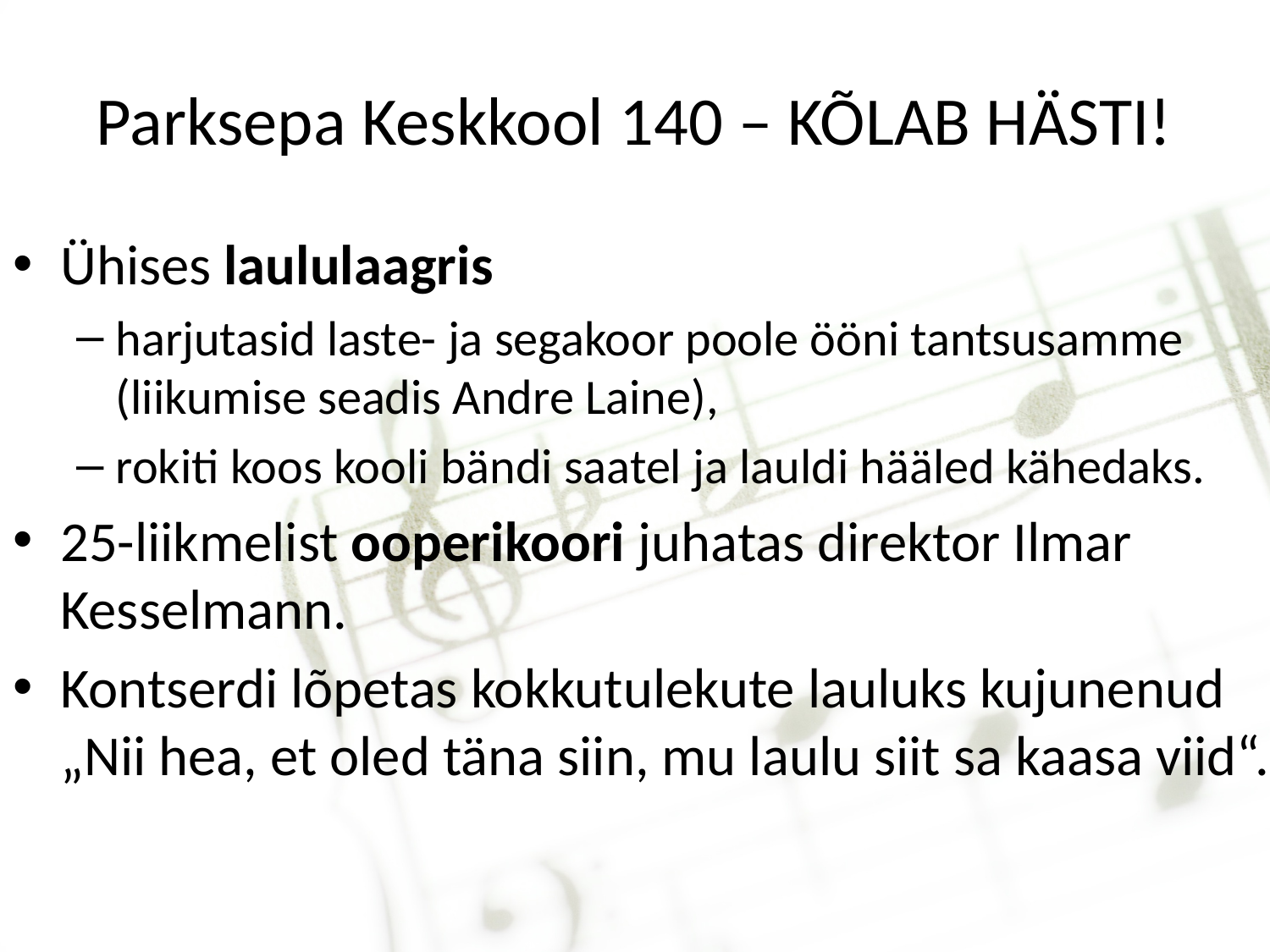

# Parksepa Keskkool 140 – KÕLAB HÄSTI!
Ühises laululaagris
harjutasid laste- ja segakoor poole ööni tantsusamme (liikumise seadis Andre Laine),
rokiti koos kooli bändi saatel ja lauldi hääled kähedaks.
25-liikmelist ooperikoori juhatas direktor Ilmar Kesselmann.
Kontserdi lõpetas kokkutulekute lauluks kujunenud „Nii hea, et oled täna siin, mu laulu siit sa kaasa viid“.